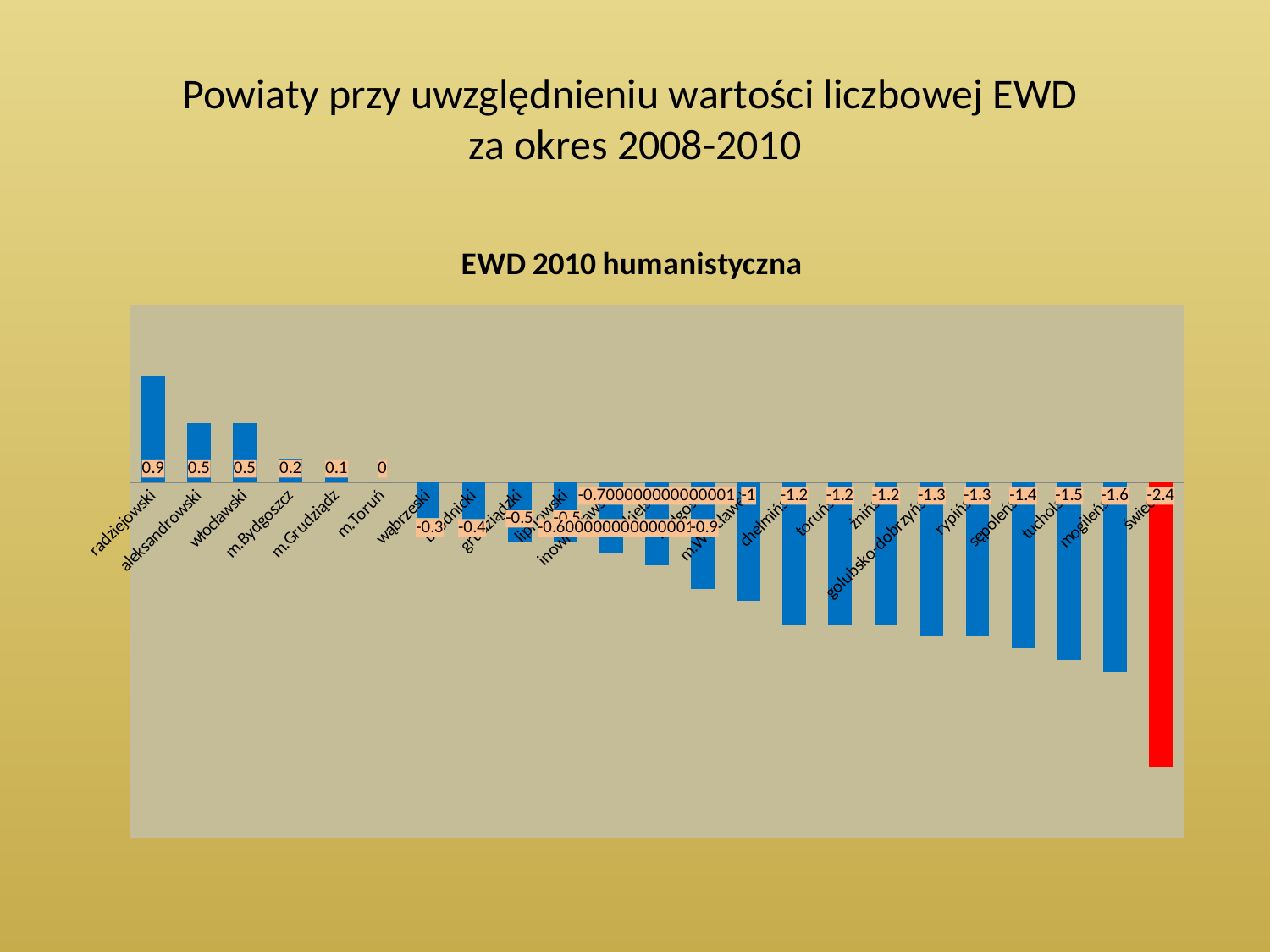

# Powiaty przy uwzględnieniu wartości liczbowej EWD za okres 2008-2010

### Chart: EWD 2010 humanistyczna

| Category |  |
|---|---|
| radziejowski | 0.9 |
| aleksandrowski | 0.5 |
| włocławski | 0.5 |
| m.Bydgoszcz | 0.2 |
| m.Grudziądz | 0.1 |
| m.Toruń | 0.0 |
| wąbrzeski | -0.3000000000000003 |
| brodnicki | -0.4 |
| grudziądzki | -0.5 |
| lipnowski | -0.5 |
| inowrocławski | -0.6000000000000006 |
| nakielski | -0.7000000000000006 |
| bydgoski | -0.9 |
| m.Włocławek | -1.0 |
| chełmiński | -1.2 |
| toruński | -1.2 |
| żniński | -1.2 |
| golubsko-dobrzyński | -1.3 |
| rypiński | -1.3 |
| sępoleński | -1.4 |
| tucholski | -1.5 |
| mogileński | -1.6 |
| świecki | -2.4 |